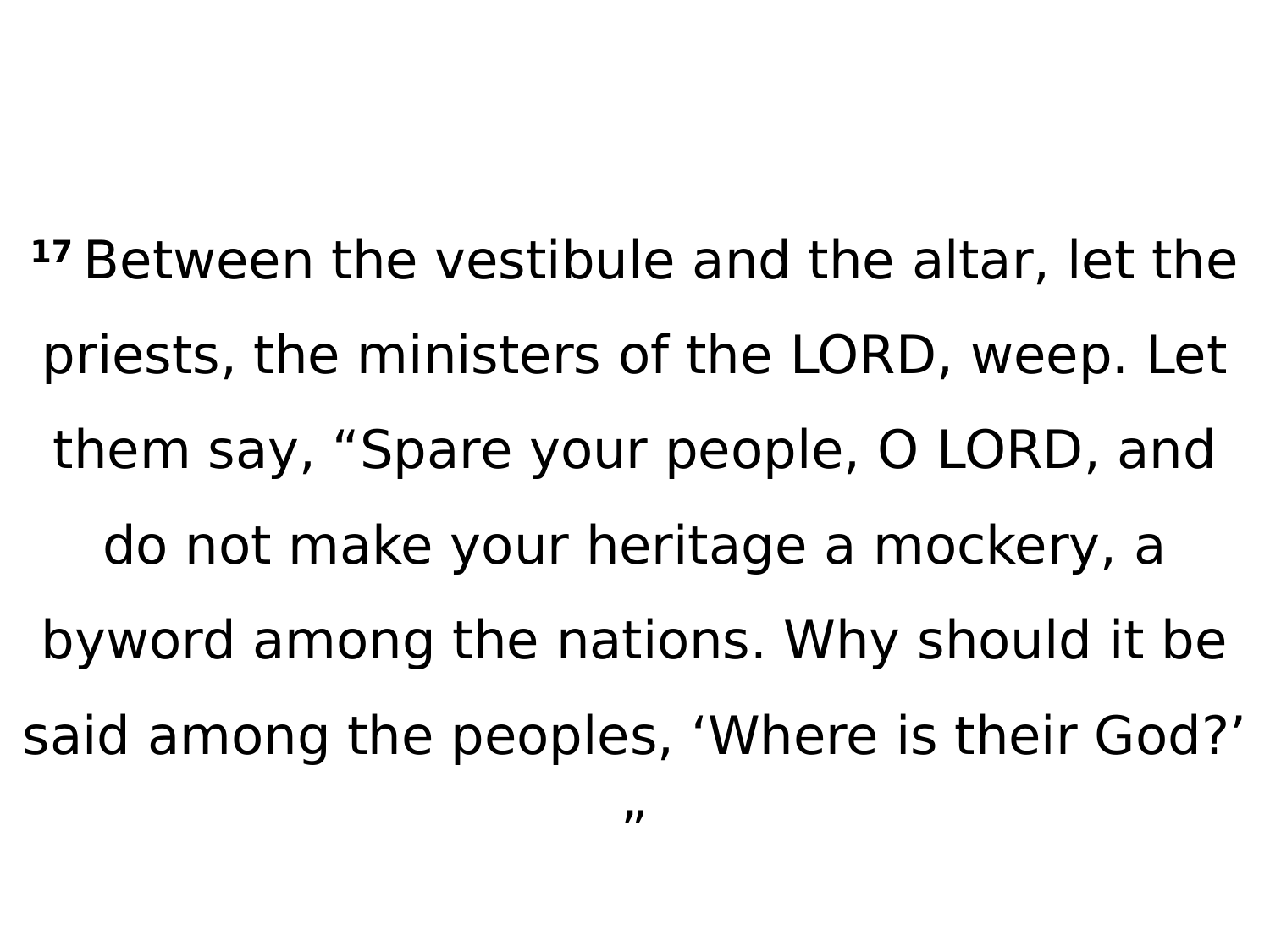

17 Between the vestibule and the altar, let the priests, the ministers of the Lord, weep. Let them say, “Spare your people, O Lord, and do not make your heritage a mockery, a byword among the nations. Why should it be said among the peoples, ‘Where is their God?’ ”